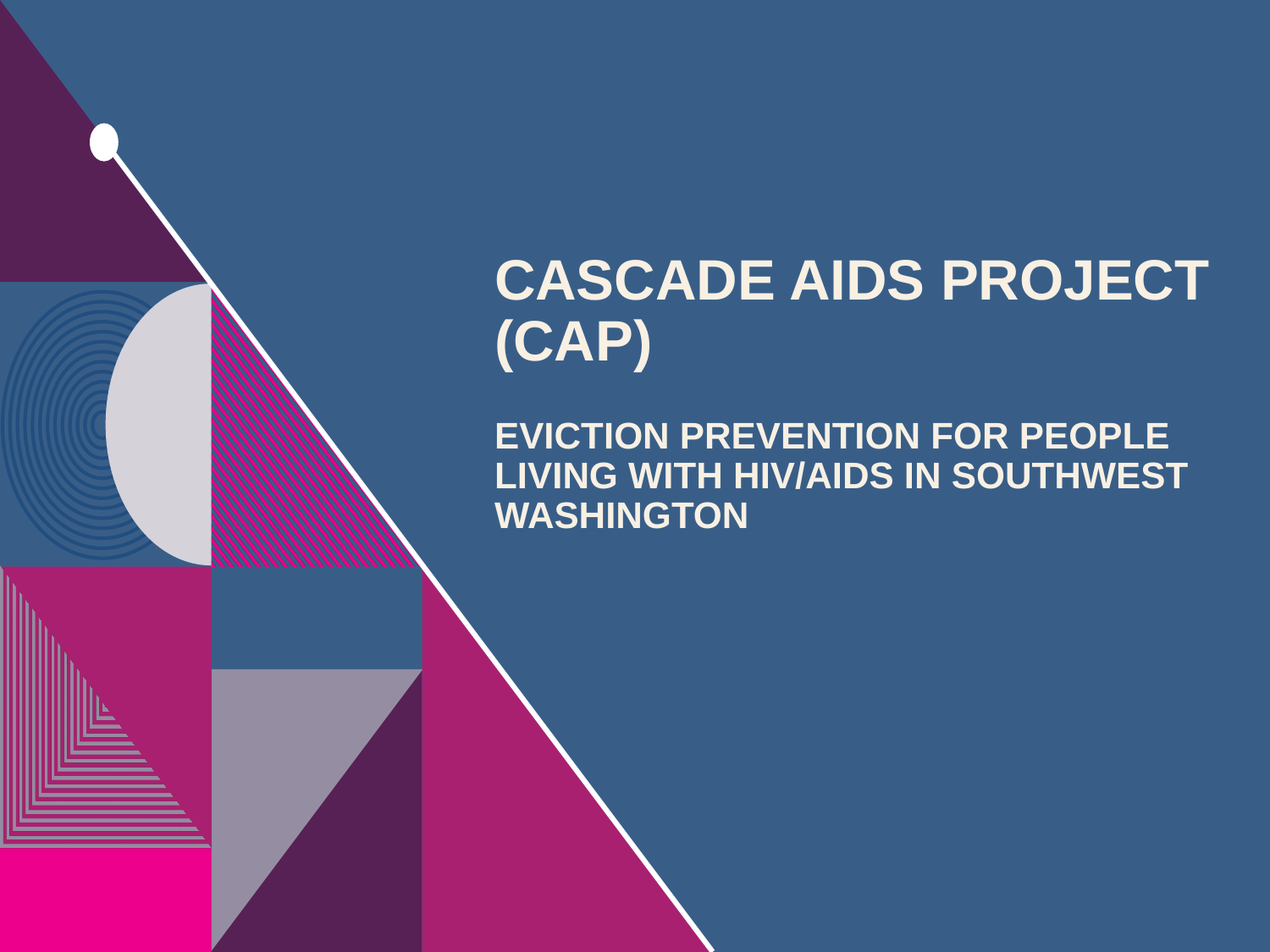

# Cascade aids Project (CAP) EVICTION PREVENTION for People living with HIV/AIDS in Southwest Washington